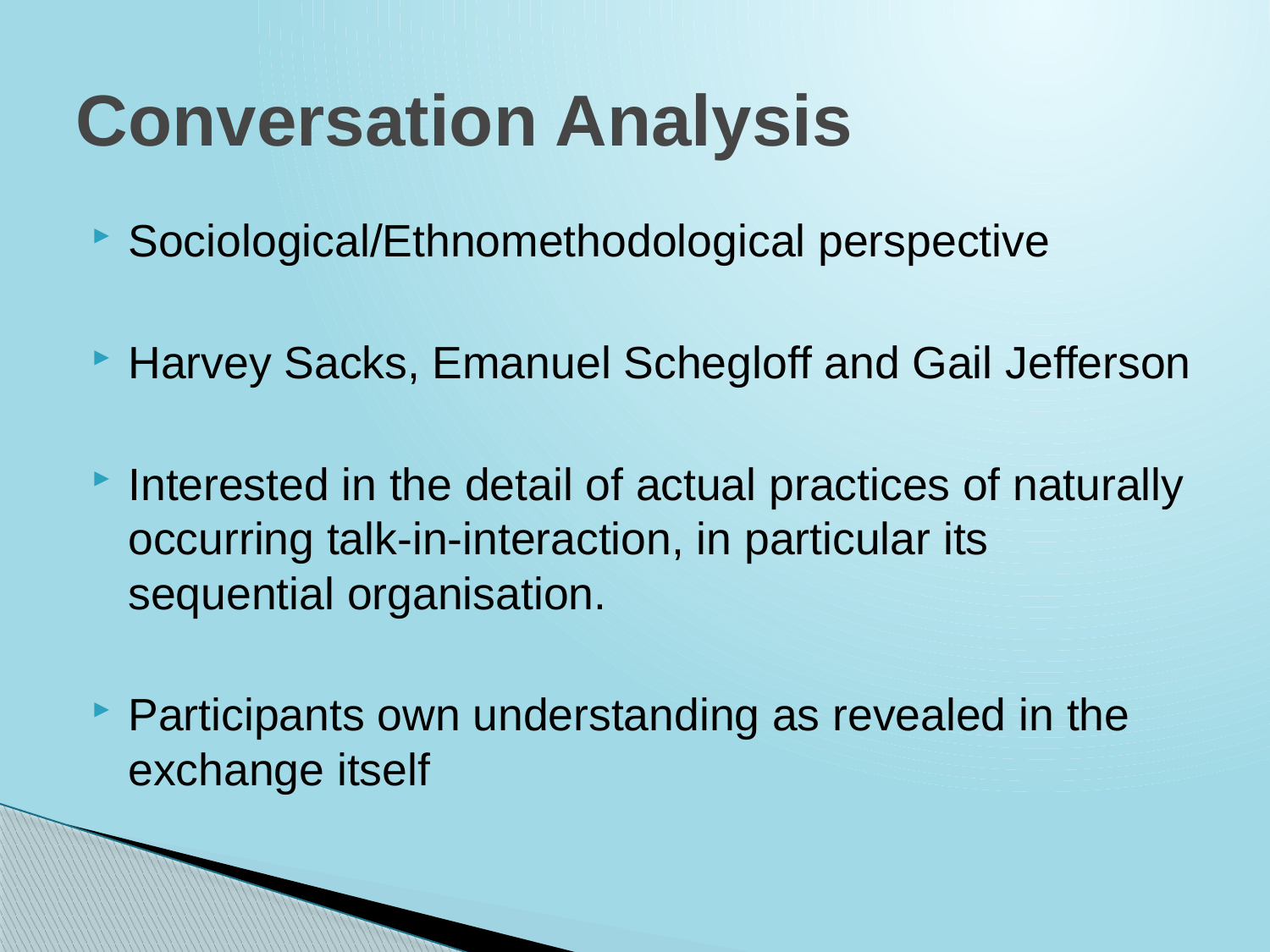

# Conversation Analysis
Sociological/Ethnomethodological perspective

Harvey Sacks, Emanuel Schegloff and Gail Jefferson

Interested in the detail of actual practices of naturally occurring talk-in-interaction, in particular its sequential organisation.

Participants own understanding as revealed in the exchange itself